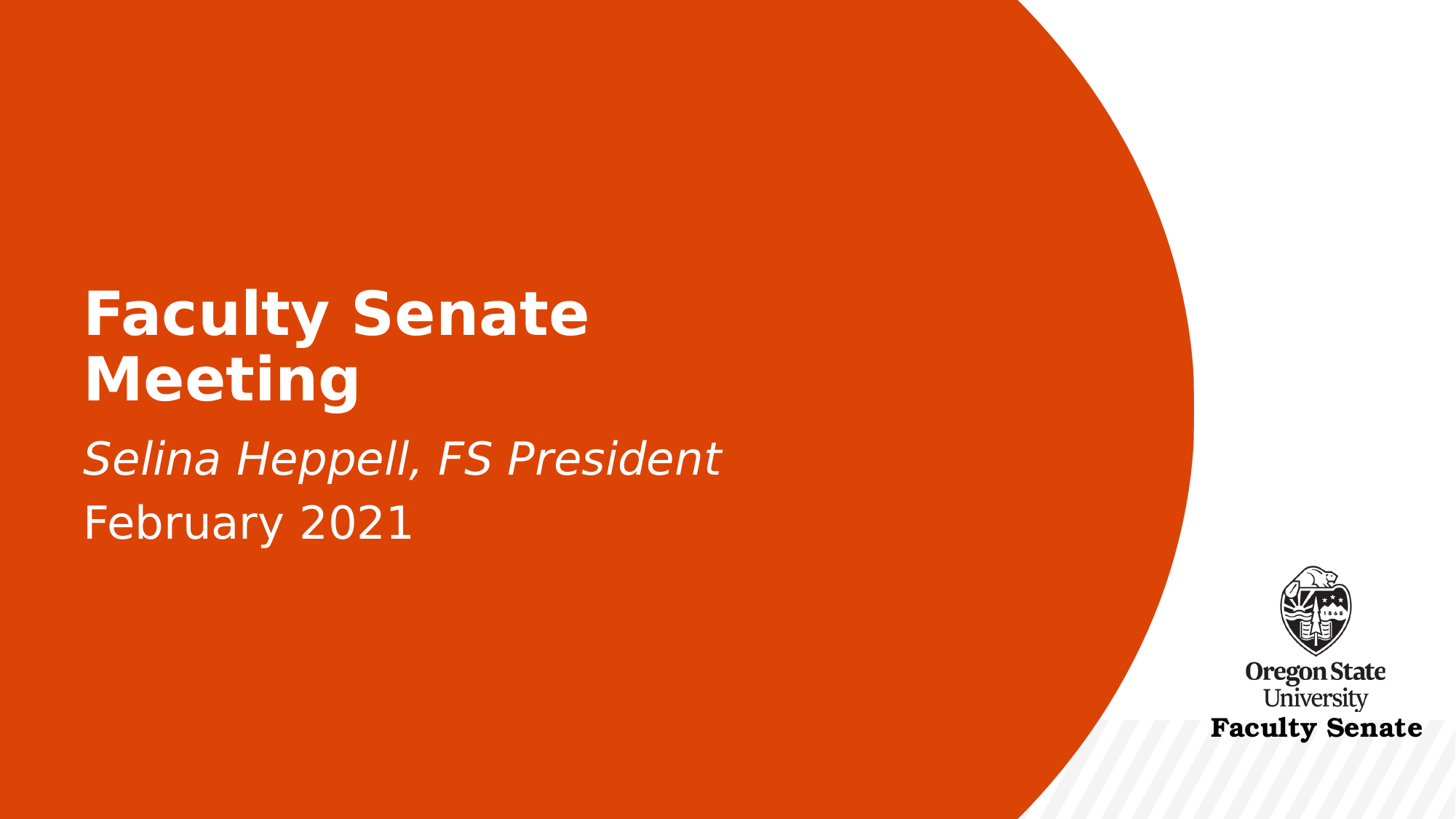

# Faculty Senate Meeting
Selina Heppell, FS President
February 2021
Faculty Senate